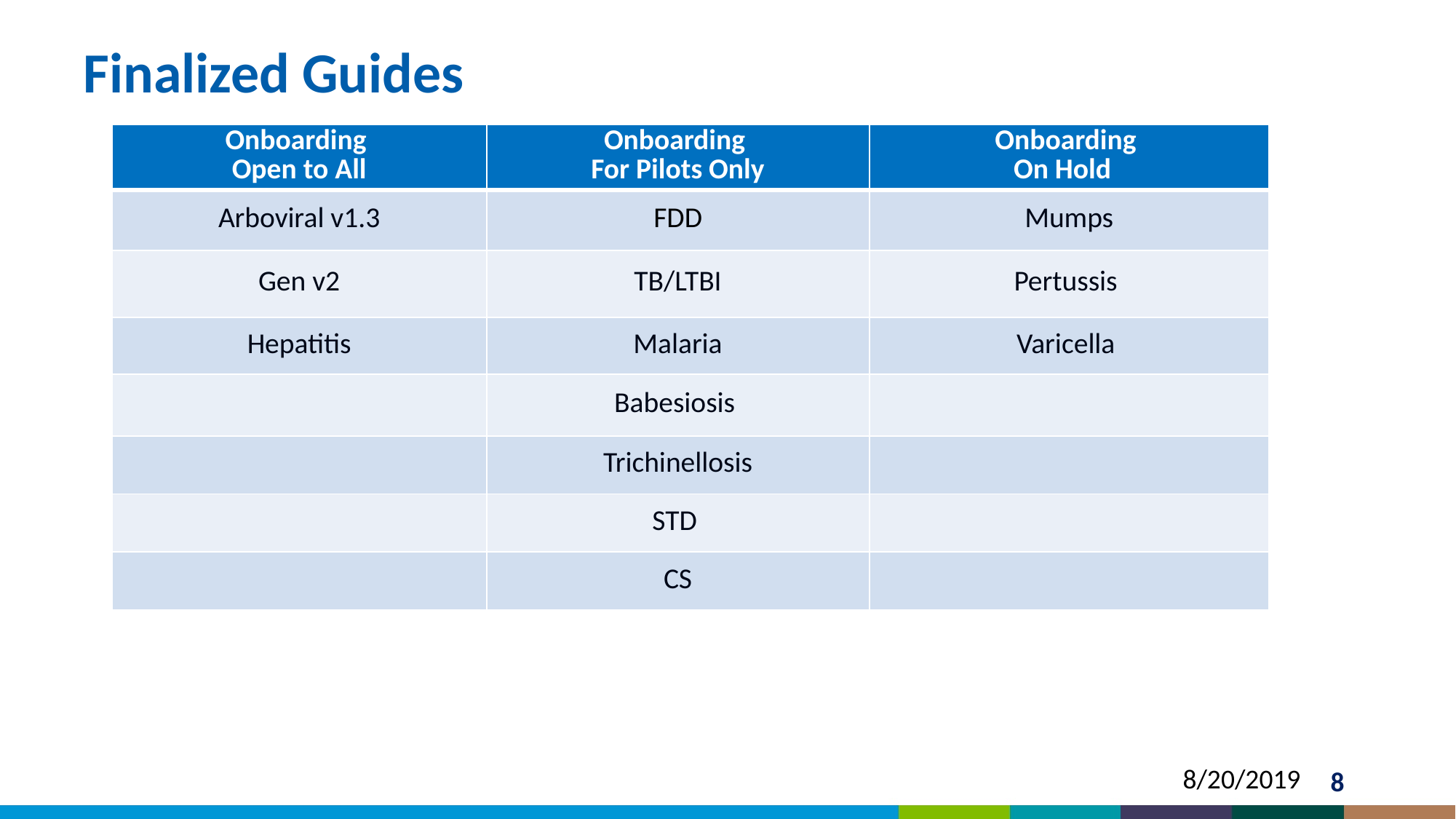

# Finalized Guides
| Onboarding Open to All | Onboarding For Pilots Only | Onboarding On Hold |
| --- | --- | --- |
| Arboviral v1.3 | FDD | Mumps |
| Gen v2 | TB/LTBI | Pertussis |
| Hepatitis | Malaria | Varicella |
|  | Babesiosis |  |
|  | Trichinellosis |  |
|  | STD |  |
|  | CS |  |
8/20/2019
8